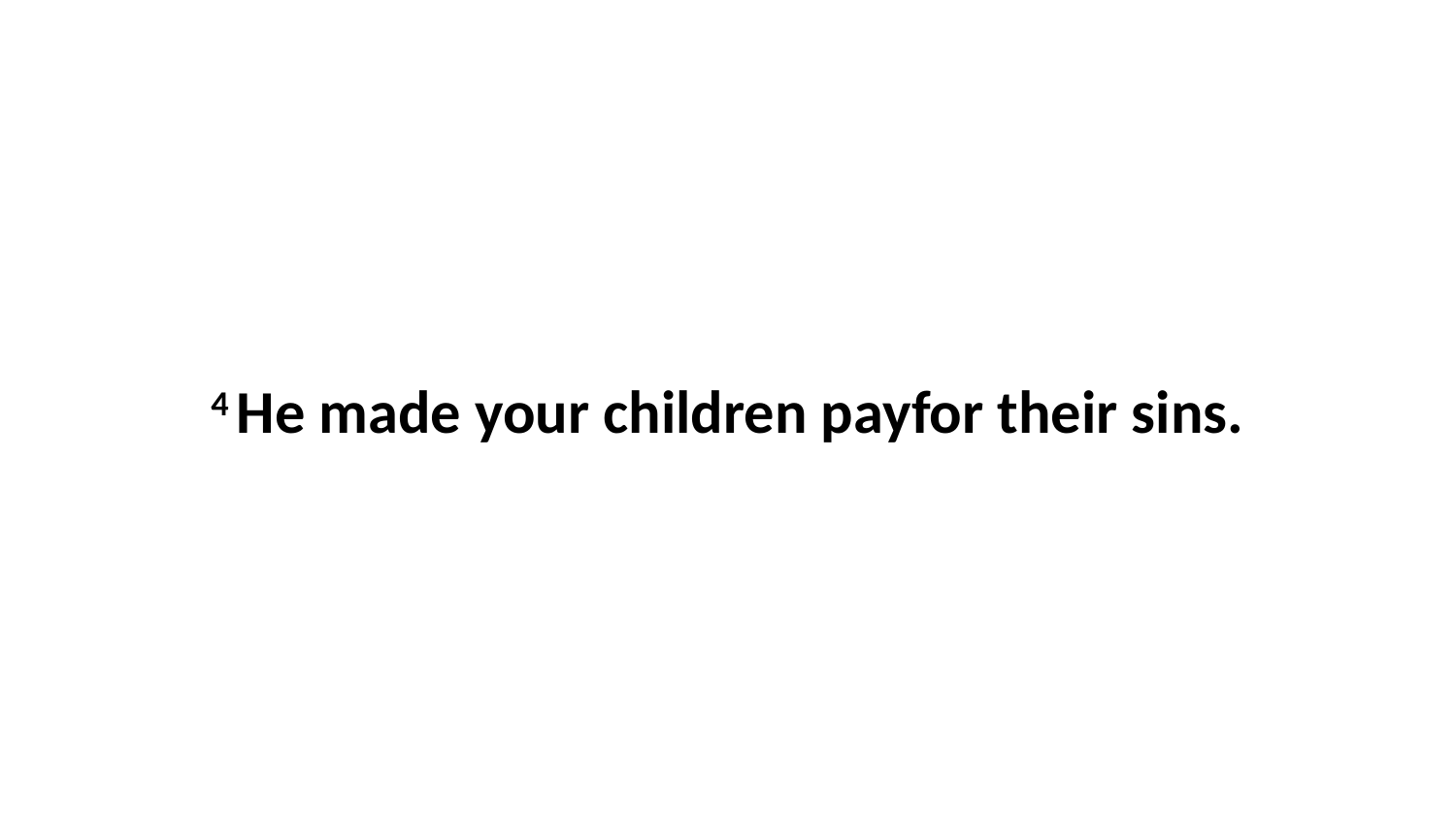

4 He made your children payfor their sins.